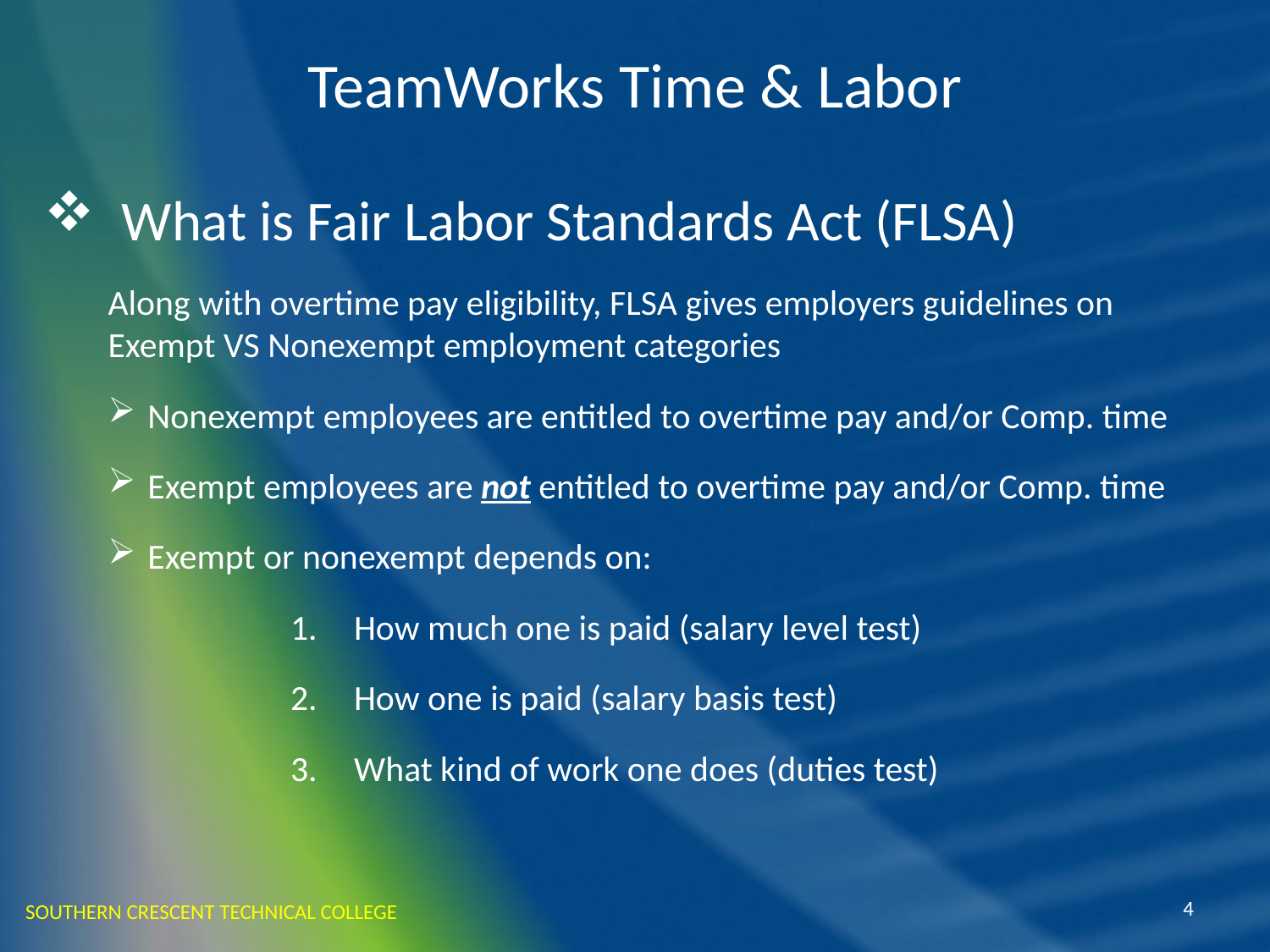

# TeamWorks Time & Labor
  What is Fair Labor Standards Act (FLSA)
Along with overtime pay eligibility, FLSA gives employers guidelines on Exempt VS Nonexempt employment categories
Nonexempt employees are entitled to overtime pay and/or Comp. time
Exempt employees are not entitled to overtime pay and/or Comp. time
Exempt or nonexempt depends on:
How much one is paid (salary level test)
How one is paid (salary basis test)
What kind of work one does (duties test)

4
SOUTHERN CRESCENT TECHNICAL COLLEGE